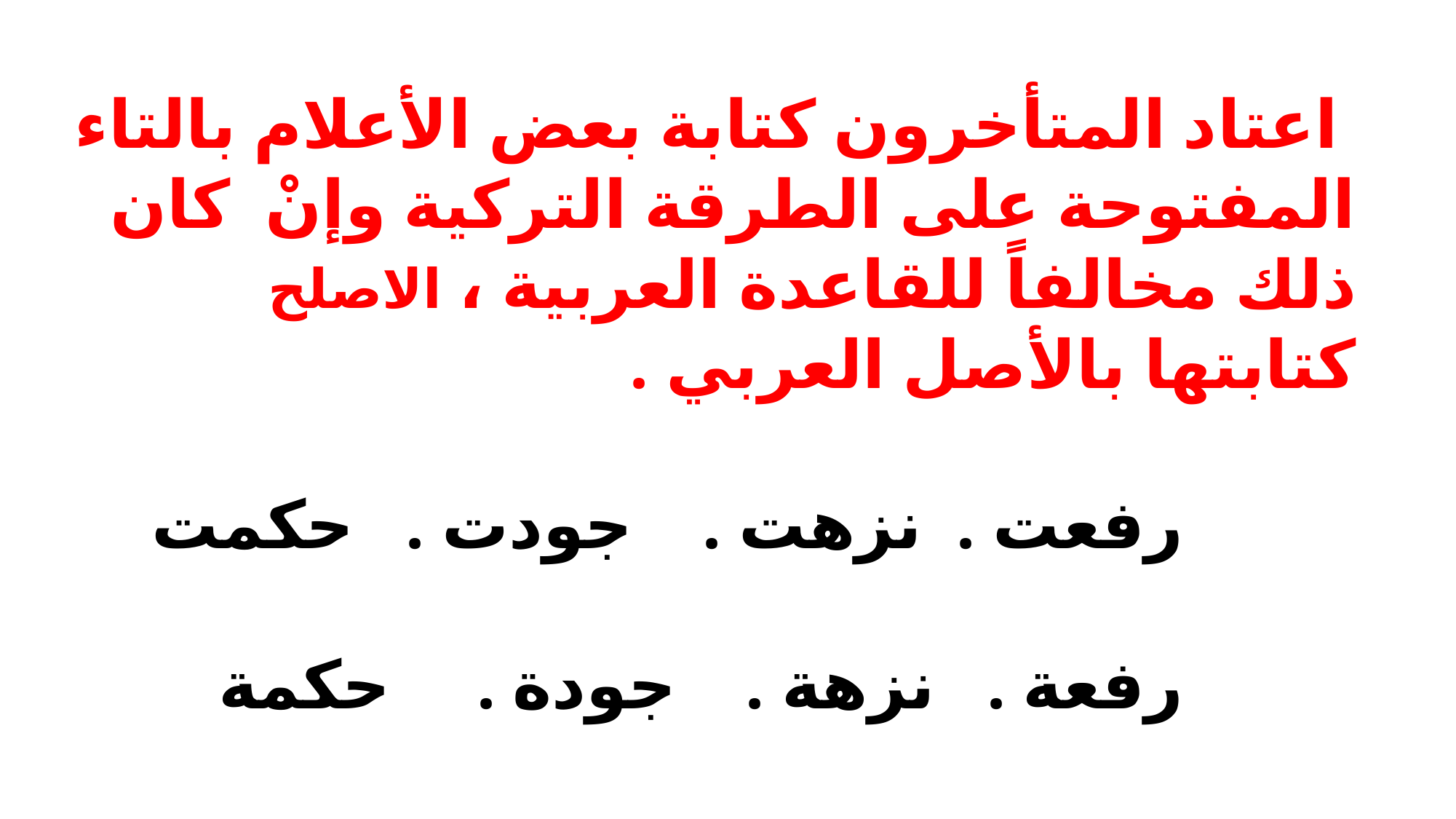

اعتاد المتأخرون كتابة بعض الأعلام بالتاء المفتوحة على الطرقة التركية وإنْ  كان  ذلك مخالفاً للقاعدة العربية ، الاصلح كتابتها بالأصل العربي .

          رفعت .  نزهت .    جودت .   حكمت

          رفعة .   نزهة .    جودة .     حكمة